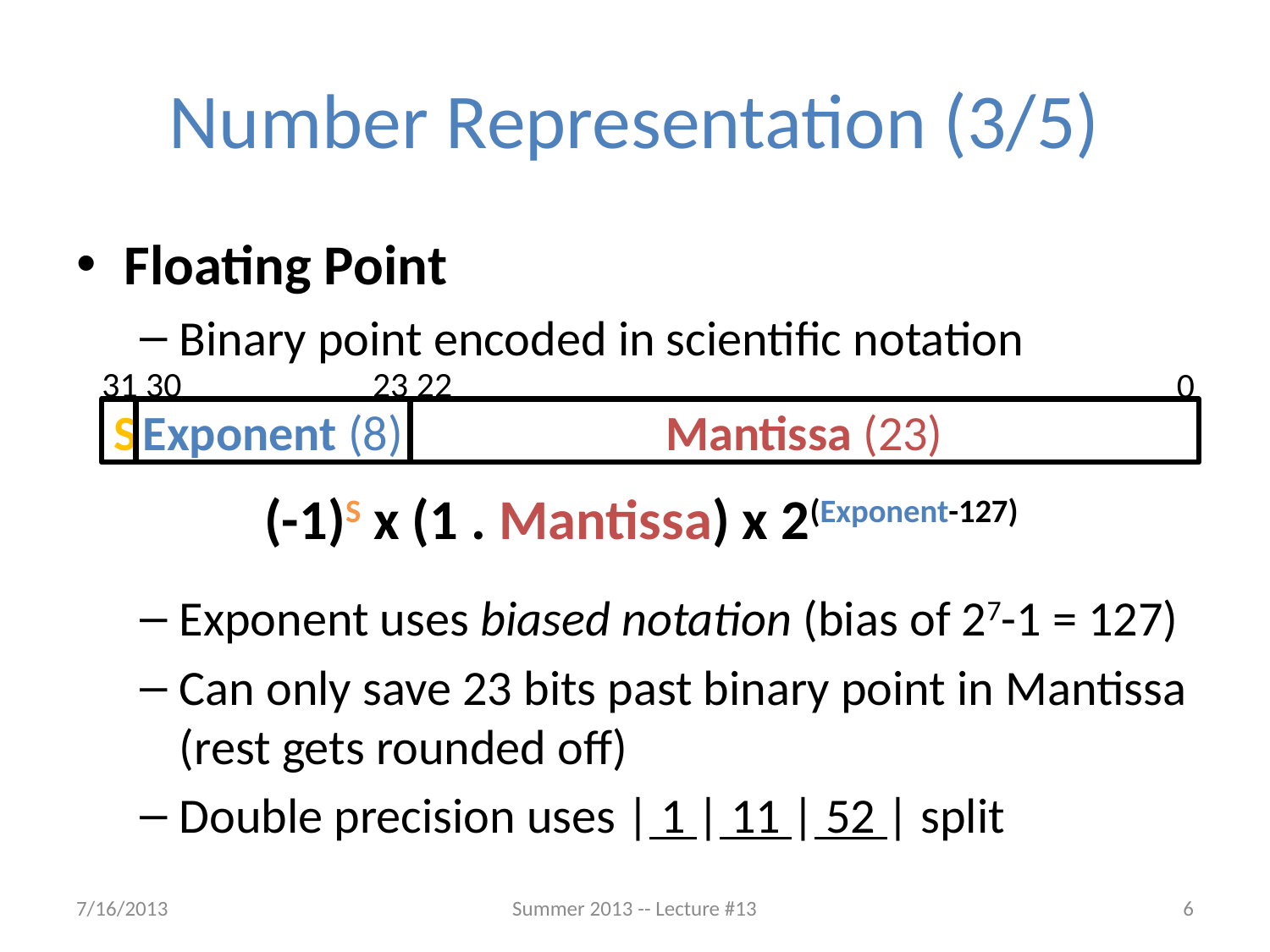

# Number Representation (3/5)
Floating Point
Binary point encoded in scientific notation

Exponent uses biased notation (bias of 27-1 = 127)
Can only save 23 bits past binary point in Mantissa (rest gets rounded off)
Double precision uses | 1 | 11 | 52 | split
23 22
31 30
0
S
Exponent (8)
Mantissa (23)
 (-1)S x (1 . Mantissa) x 2(Exponent-127)
7/16/2013
Summer 2013 -- Lecture #13
6